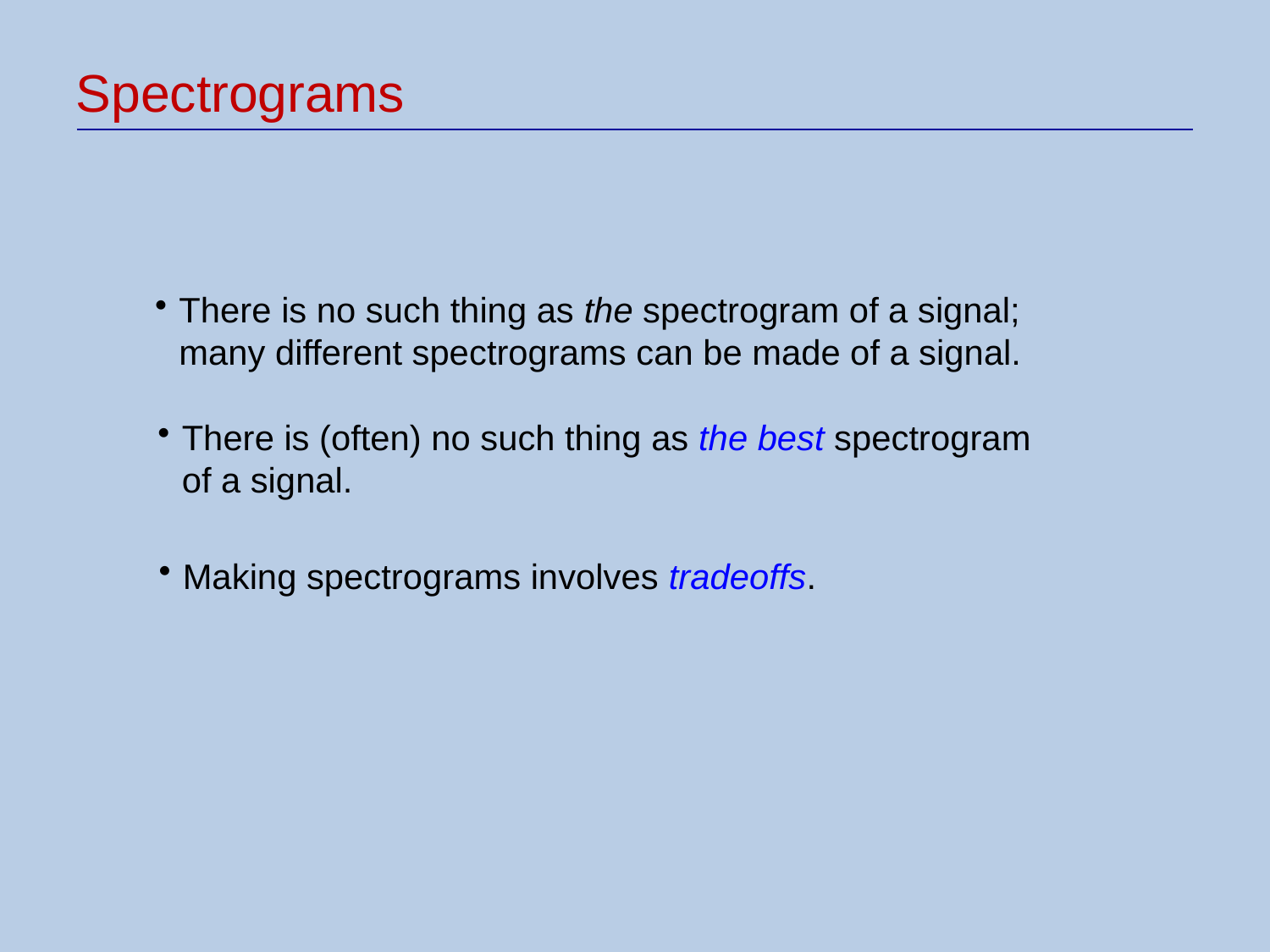

Spectrograms
There is no such thing as the spectrogram of a signal;
many different spectrograms can be made of a signal.
There is (often) no such thing as the best spectrogram
of a signal.
Making spectrograms involves tradeoffs.